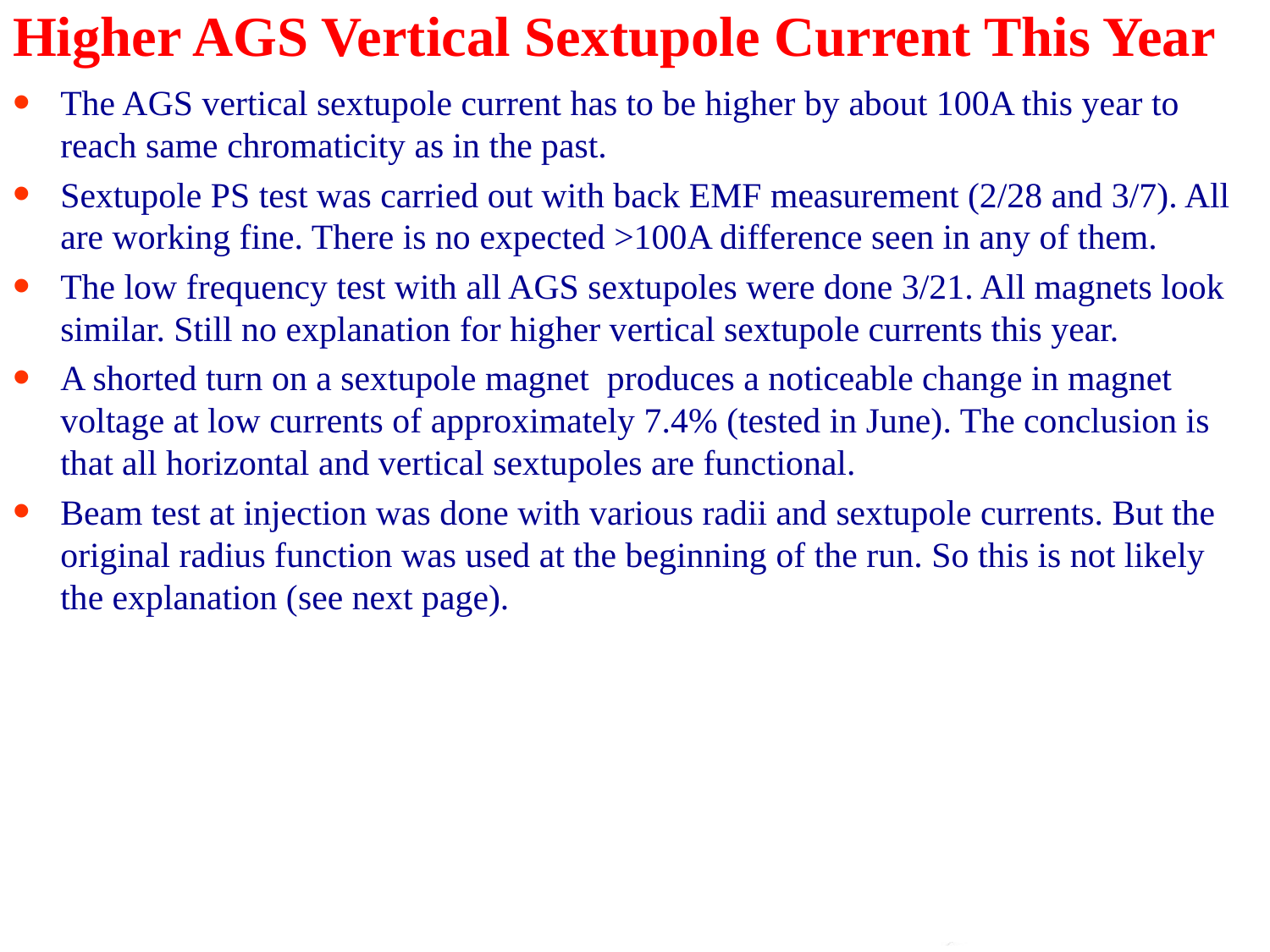

# Higher AGS Vertical Sextupole Current This Year
The AGS vertical sextupole current has to be higher by about 100A this year to reach same chromaticity as in the past.
Sextupole PS test was carried out with back EMF measurement (2/28 and 3/7). All are working fine. There is no expected >100A difference seen in any of them.
The low frequency test with all AGS sextupoles were done 3/21. All magnets look similar. Still no explanation for higher vertical sextupole currents this year.
A shorted turn on a sextupole magnet  produces a noticeable change in magnet voltage at low currents of approximately 7.4% (tested in June). The conclusion is that all horizontal and vertical sextupoles are functional.
Beam test at injection was done with various radii and sextupole currents. But the original radius function was used at the beginning of the run. So this is not likely the explanation (see next page).

23
Haixin Huang